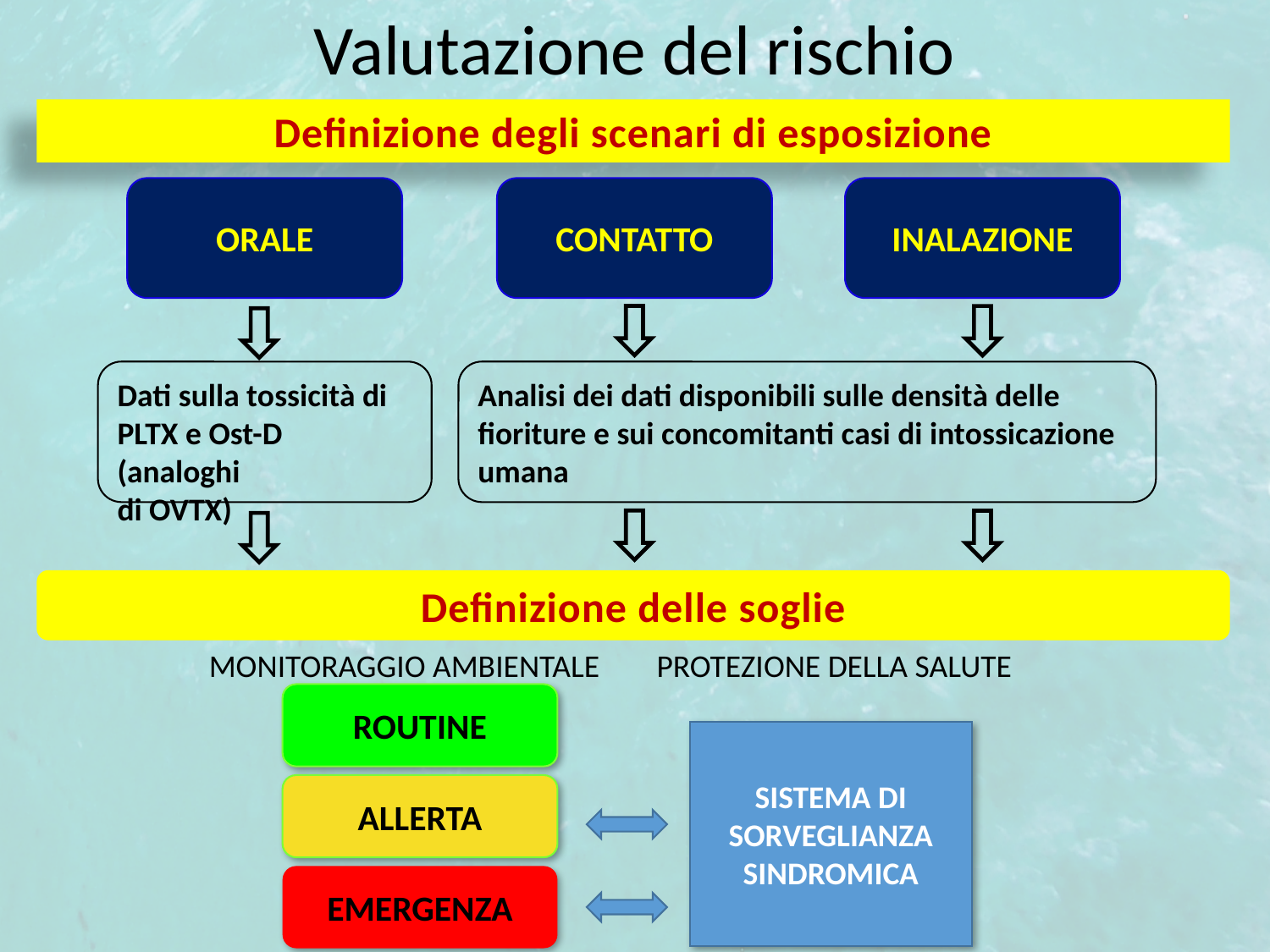

# Valutazione del rischio
Definizione degli scenari di esposizione
ORALE
CONTATTO
INALAZIONE

Dati sulla tossicità di
PLTX e Ost-D (analoghi
di OVTX)
Analisi dei dati disponibili sulle densità delle fioriture e sui concomitanti casi di intossicazione umana

Definizione delle soglie
MONITORAGGIO AMBIENTALE
PROTEZIONE DELLA SALUTE
ROUTINE
SISTEMA DI SORVEGLIANZA SINDROMICA
ALLERTA

EMERGENZA